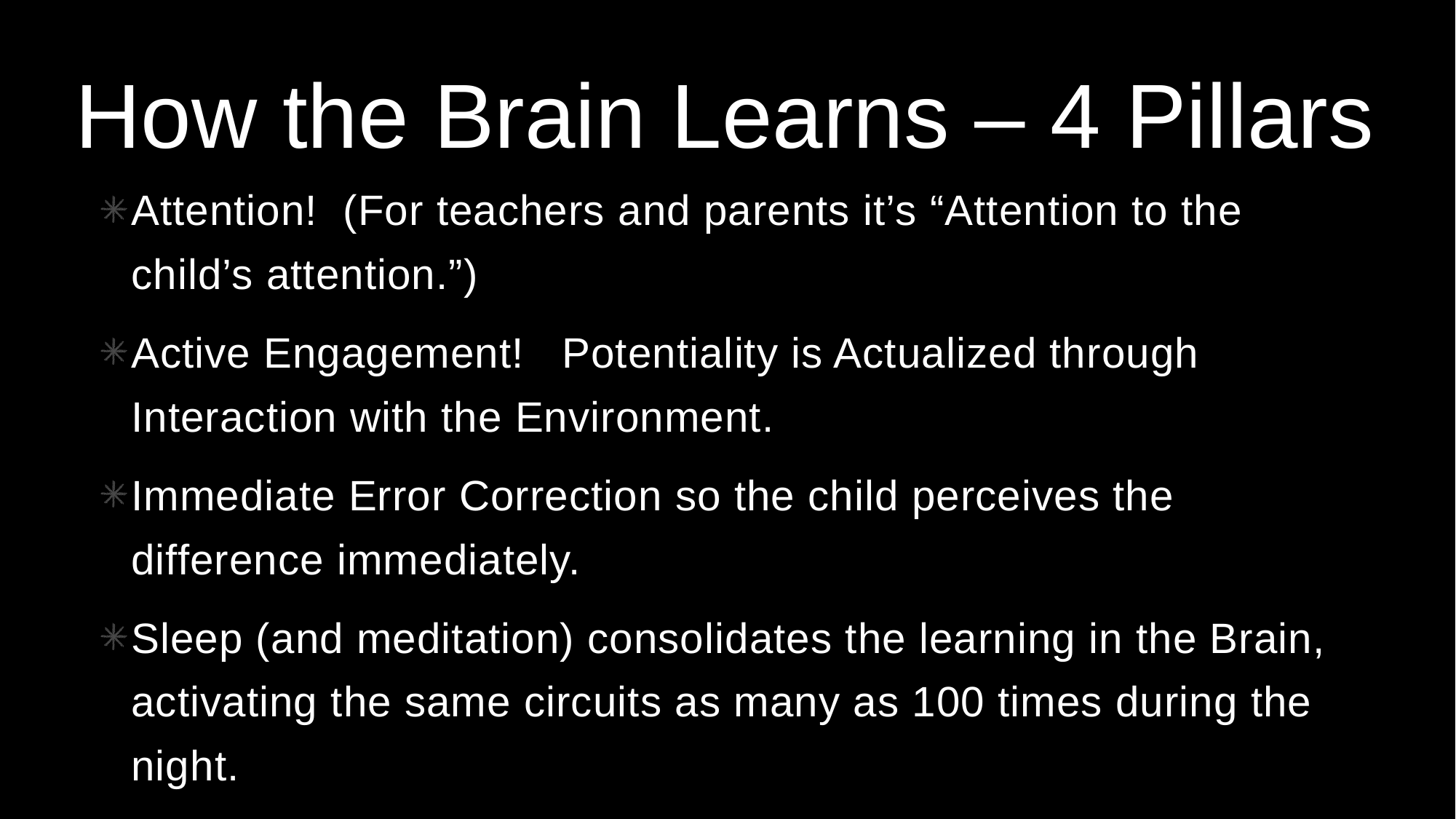

# How the Brain Learns – 4 Pillars
Attention!  (For teachers and parents it’s “Attention to the child’s attention.”)
Active Engagement!   Potentiality is Actualized through Interaction with the Environment.
Immediate Error Correction so the child perceives the difference immediately.
Sleep (and meditation) consolidates the learning in the Brain, activating the same circuits as many as 100 times during the night.